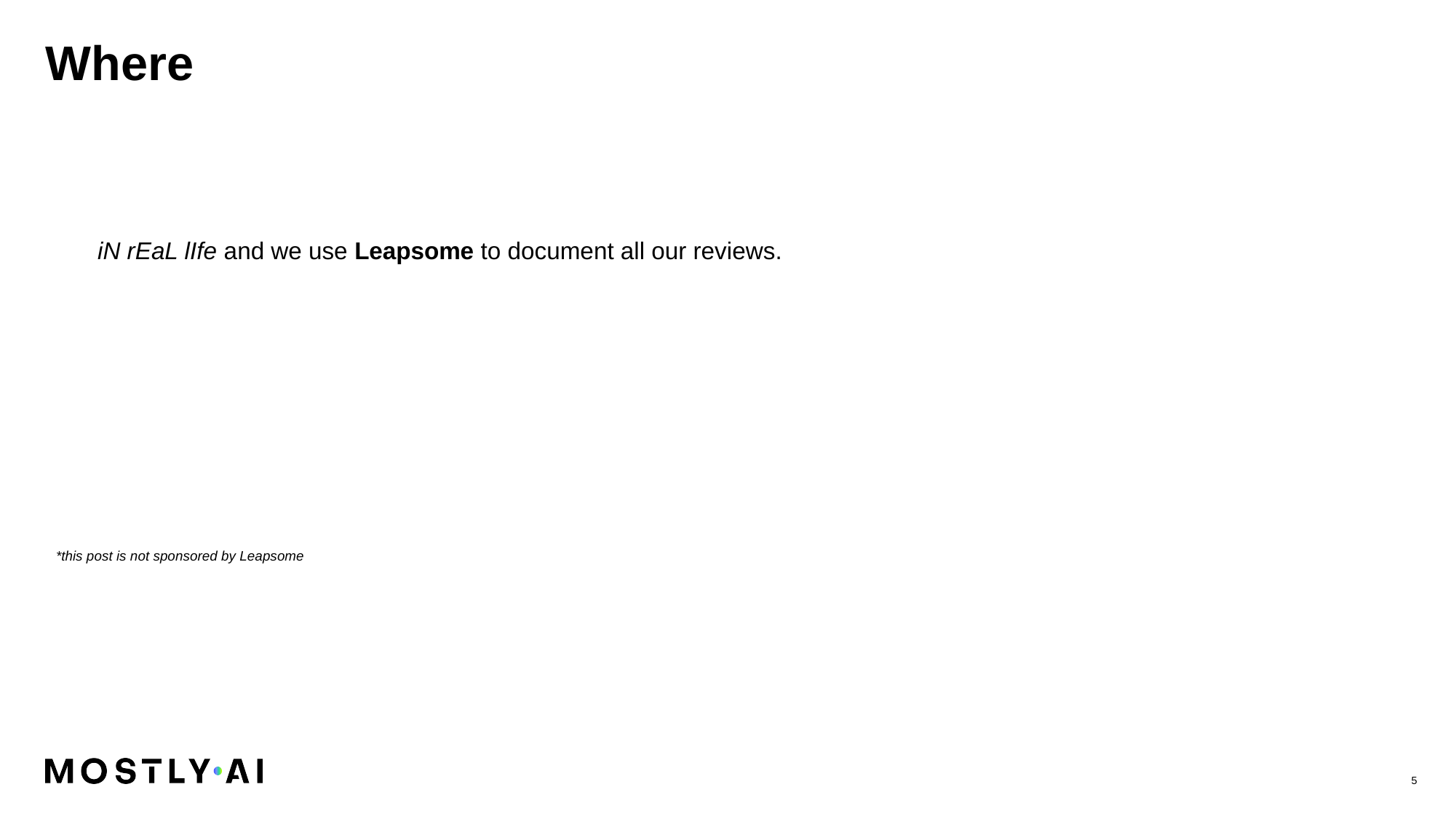

Where
iN rEaL lIfe and we use Leapsome to document all our reviews.

*this post is not sponsored by Leapsome

5